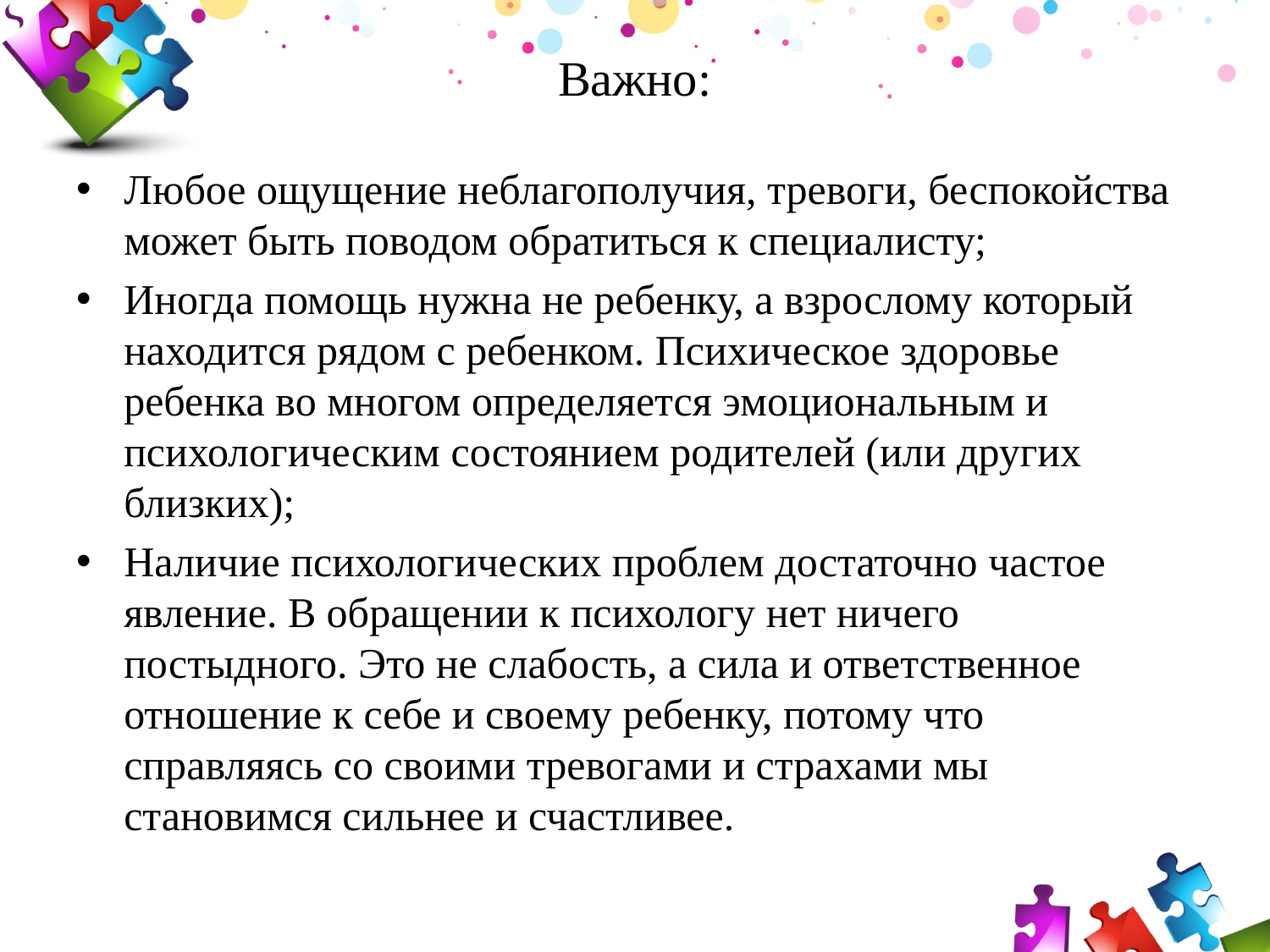

# Важно:
Любое ощущение неблагополучия, тревоги, беспокойства может быть поводом обратиться к специалисту;
Иногда помощь нужна не ребенку, а взрослому который находится рядом с ребенком. Психическое здоровье ребенка во многом определяется эмоциональным и психологическим состоянием родителей (или других близких);
Наличие психологических проблем достаточно частое явление. В обращении к психологу нет ничего постыдного. Это не слабость, а сила и ответственное отношение к себе и своему ребенку, потому что справляясь со своими тревогами и страхами мы становимся сильнее и счастливее.